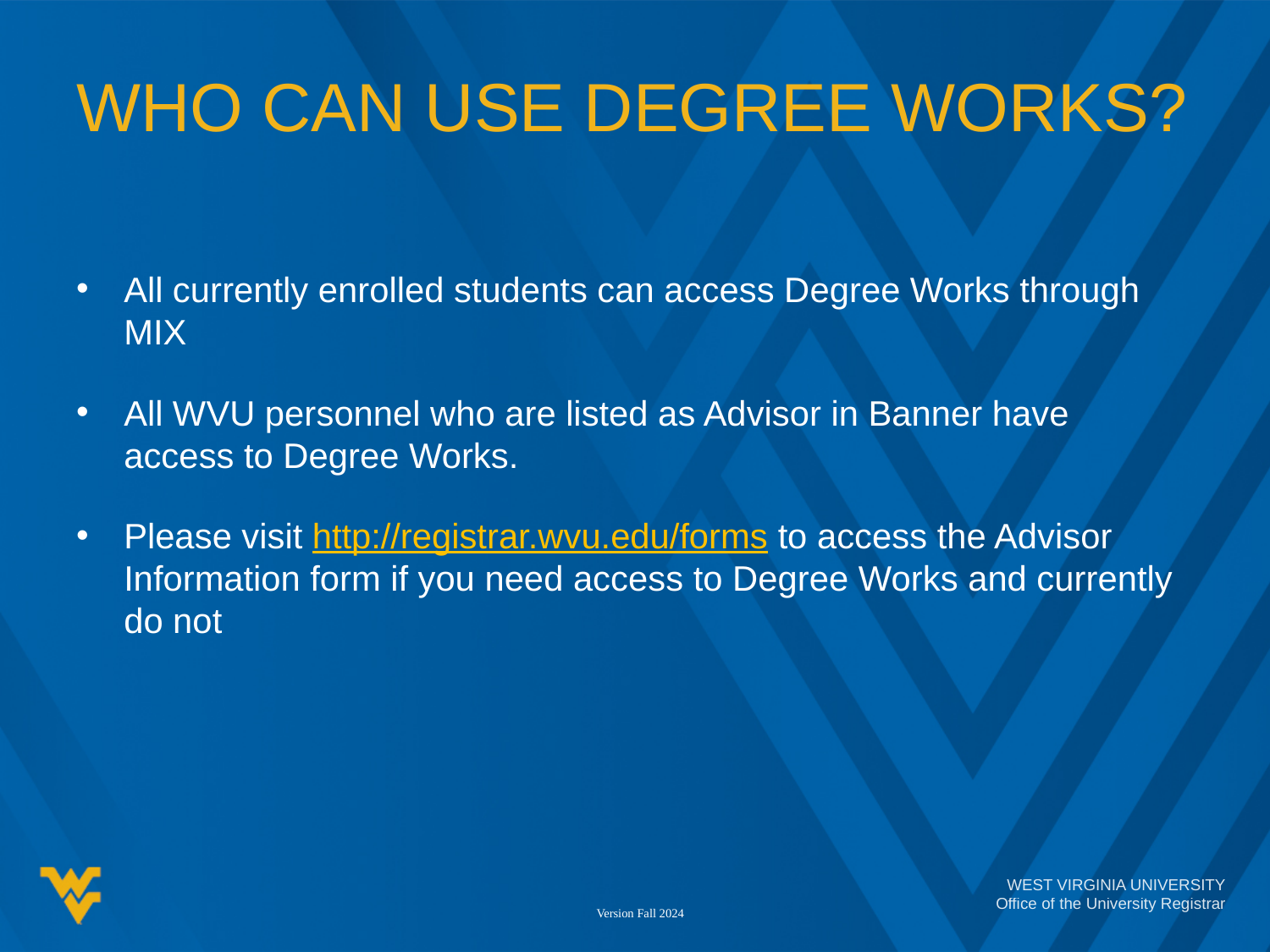

# Who Can use degree works?

All currently enrolled students can access Degree Works through MIX
All WVU personnel who are listed as Advisor in Banner have access to Degree Works.
Please visit http://registrar.wvu.edu/forms to access the Advisor Information form if you need access to Degree Works and currently do not
Version Fall 2024